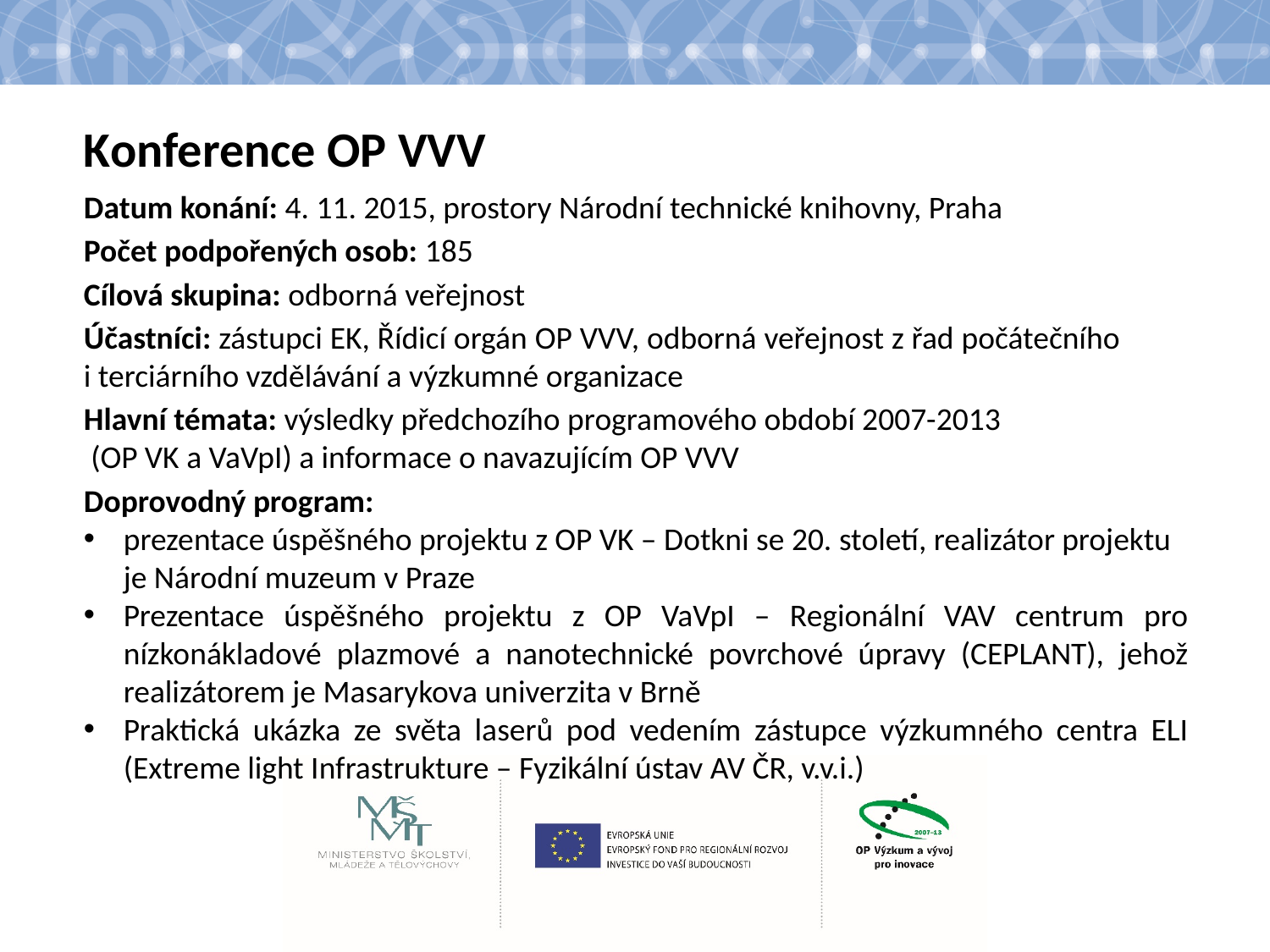

#
Konference OP VVV
Datum konání: 4. 11. 2015, prostory Národní technické knihovny, Praha
Počet podpořených osob: 185
Cílová skupina: odborná veřejnost
Účastníci: zástupci EK, Řídicí orgán OP VVV, odborná veřejnost z řad počátečního          i terciárního vzdělávání a výzkumné organizace
Hlavní témata: výsledky předchozího programového období 2007-2013                            (OP VK a VaVpI) a informace o navazujícím OP VVV
Doprovodný program:
prezentace úspěšného projektu z OP VK – Dotkni se 20. století, realizátor projektu je Národní muzeum v Praze
Prezentace úspěšného projektu z OP VaVpI – Regionální VAV centrum pro nízkonákladové plazmové a nanotechnické povrchové úpravy (CEPLANT), jehož realizátorem je Masarykova univerzita v Brně
Praktická ukázka ze světa laserů pod vedením zástupce výzkumného centra ELI (Extreme light Infrastrukture – Fyzikální ústav AV ČR, v.v.i.)